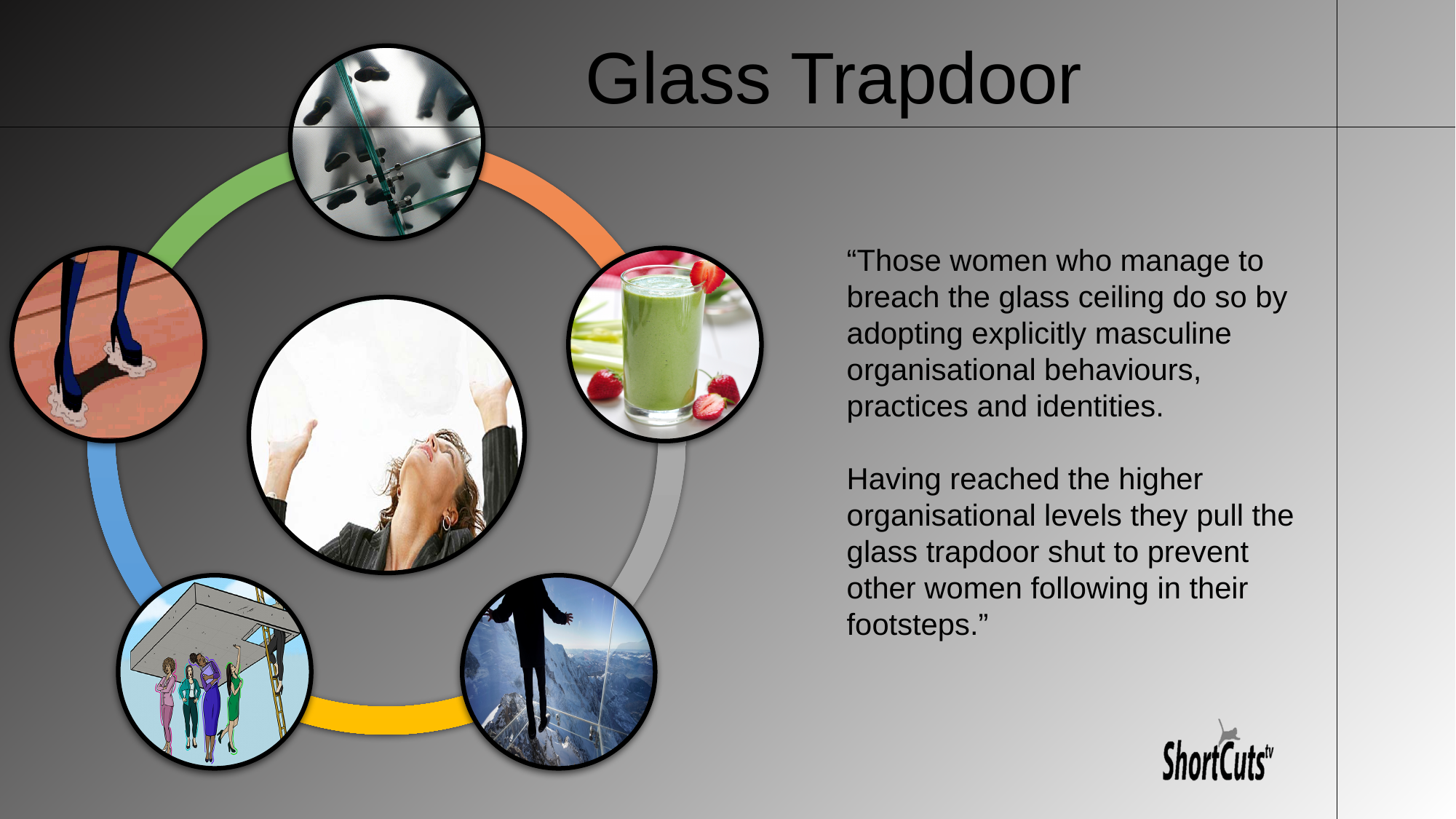

Glass Trapdoor
“Those women who manage to breach the glass ceiling do so by adopting explicitly masculine organisational behaviours, practices and identities.

Having reached the higher organisational levels they pull the glass trapdoor shut to prevent other women following in their footsteps.”